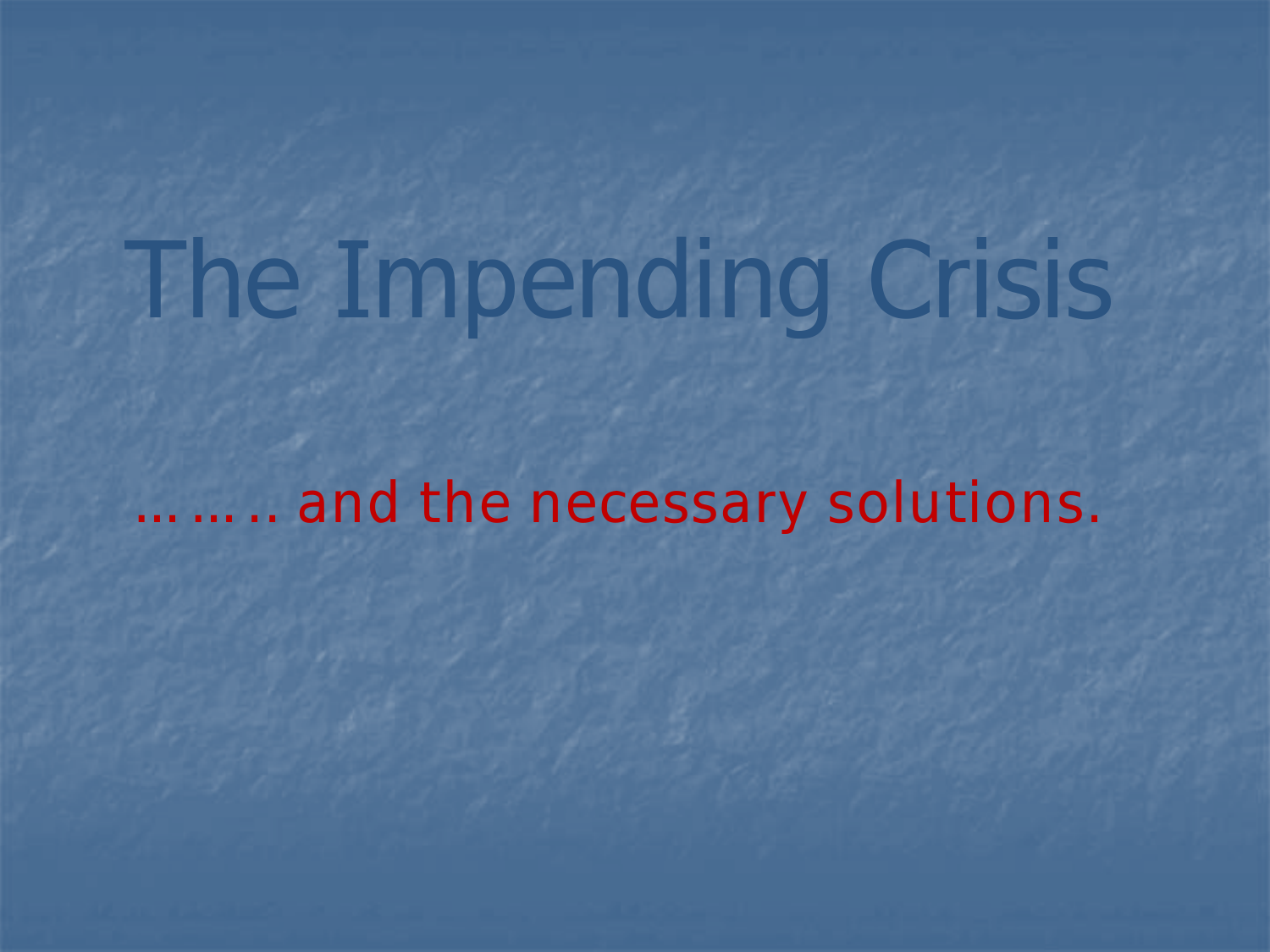

# The Impending Crisis

…….. and the necessary solutions.